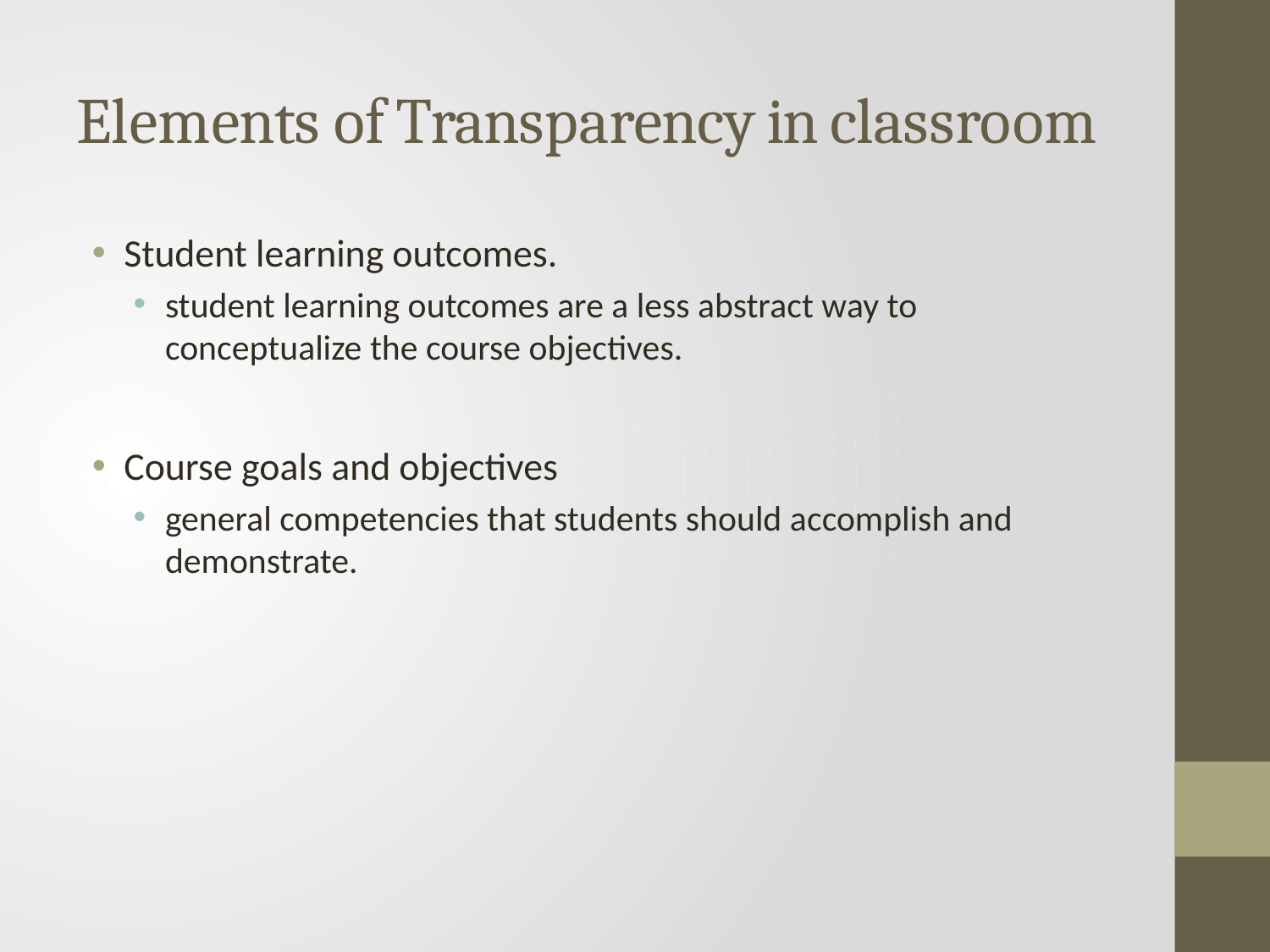

# Elements of Transparency in classroom
Student learning outcomes.
student learning outcomes are a less abstract way to conceptualize the course objectives.

Course goals and objectives
general competencies that students should accomplish and demonstrate.